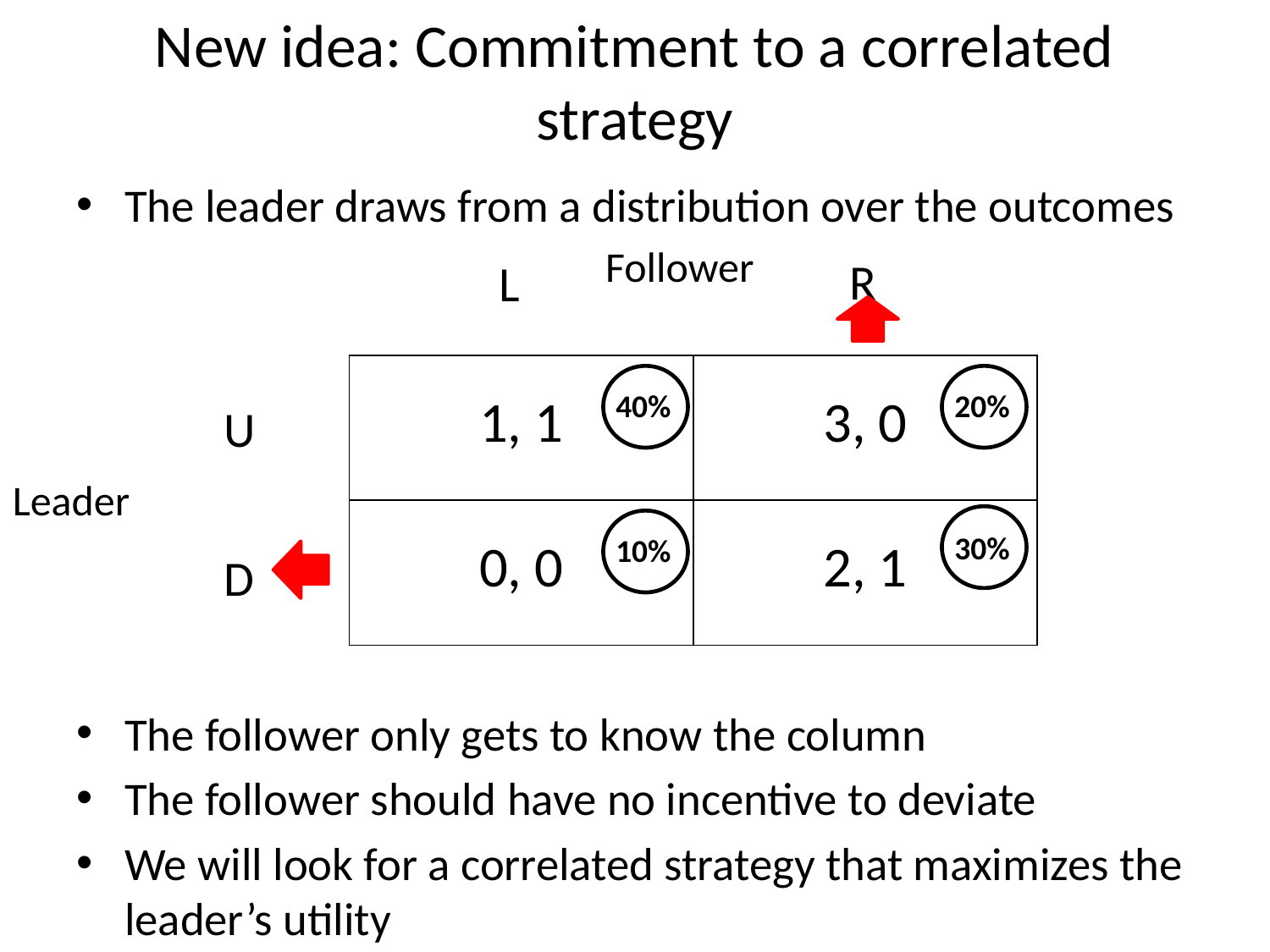

# New idea: Commitment to a correlated strategy
The leader draws from a distribution over the outcomes
Follower
R
L

| 1, 1 | 3, 0 |
| --- | --- |
| 0, 0 | 2, 1 |

40%

20%
U
Leader

10%
30%
D

The follower only gets to know the column
The follower should have no incentive to deviate
We will look for a correlated strategy that maximizes the leader’s utility